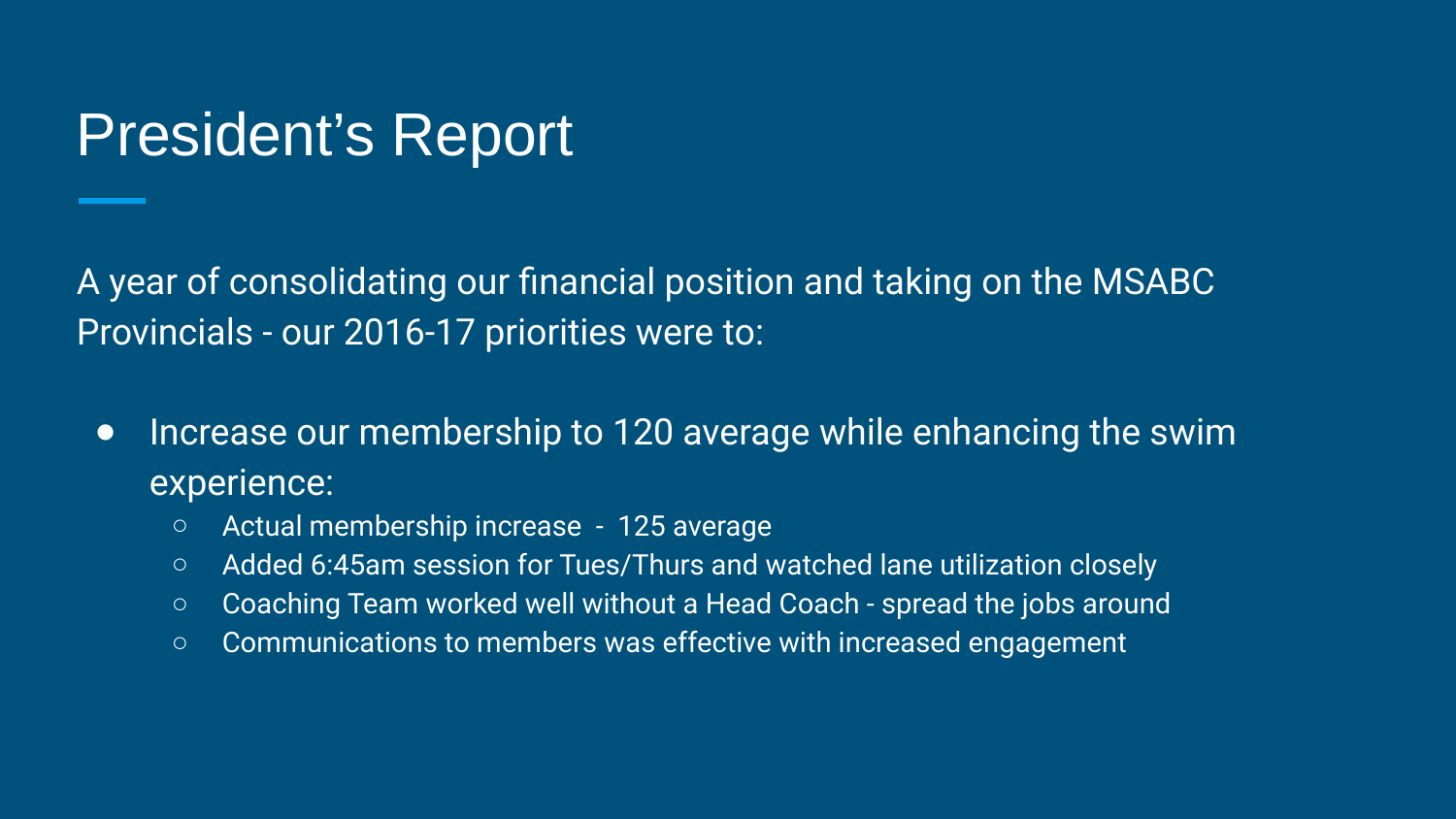

# President’s Report
A year of consolidating our financial position and taking on the MSABC Provincials - our 2016-17 priorities were to:

Increase our membership to 120 average while enhancing the swim experience:
Actual membership increase  -  125 average
Added 6:45am session for Tues/Thurs and watched lane utilization closely
Coaching Team worked well without a Head Coach - spread the jobs around
Communications to members was effective with increased engagement